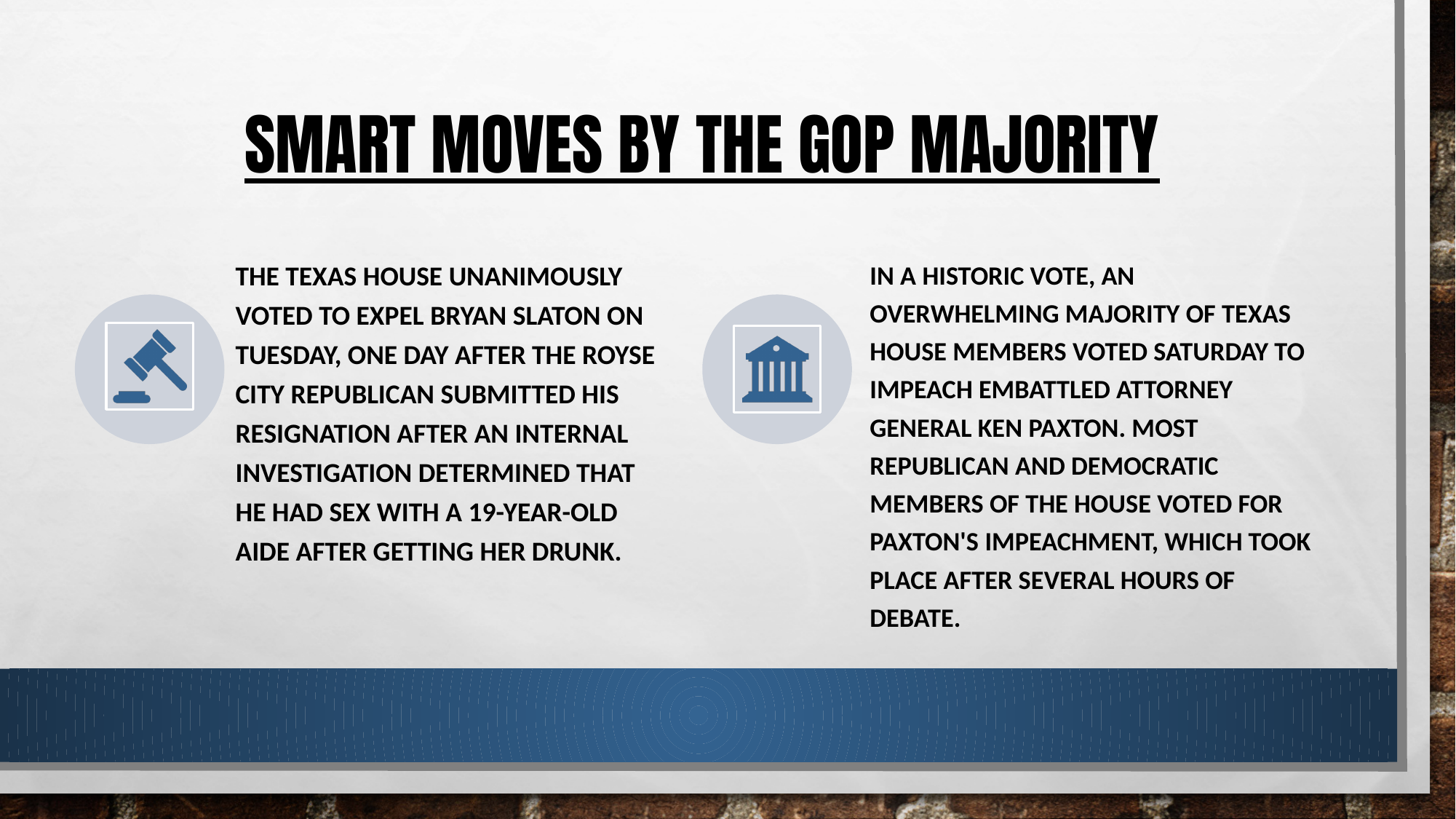

# Smart moves by the gop majority
The Texas House unanimously voted to expel Bryan Slaton on Tuesday, one day after the Royse City Republican submitted his resignation after an internal investigation determined that he had sex with a 19-year-old aide after getting her drunk.

In a historic vote, an overwhelming majority of Texas House members voted Saturday to impeach embattled Attorney General Ken Paxton. Most Republican and Democratic members of the House voted for Paxton's impeachment, which took place after several hours of debate.